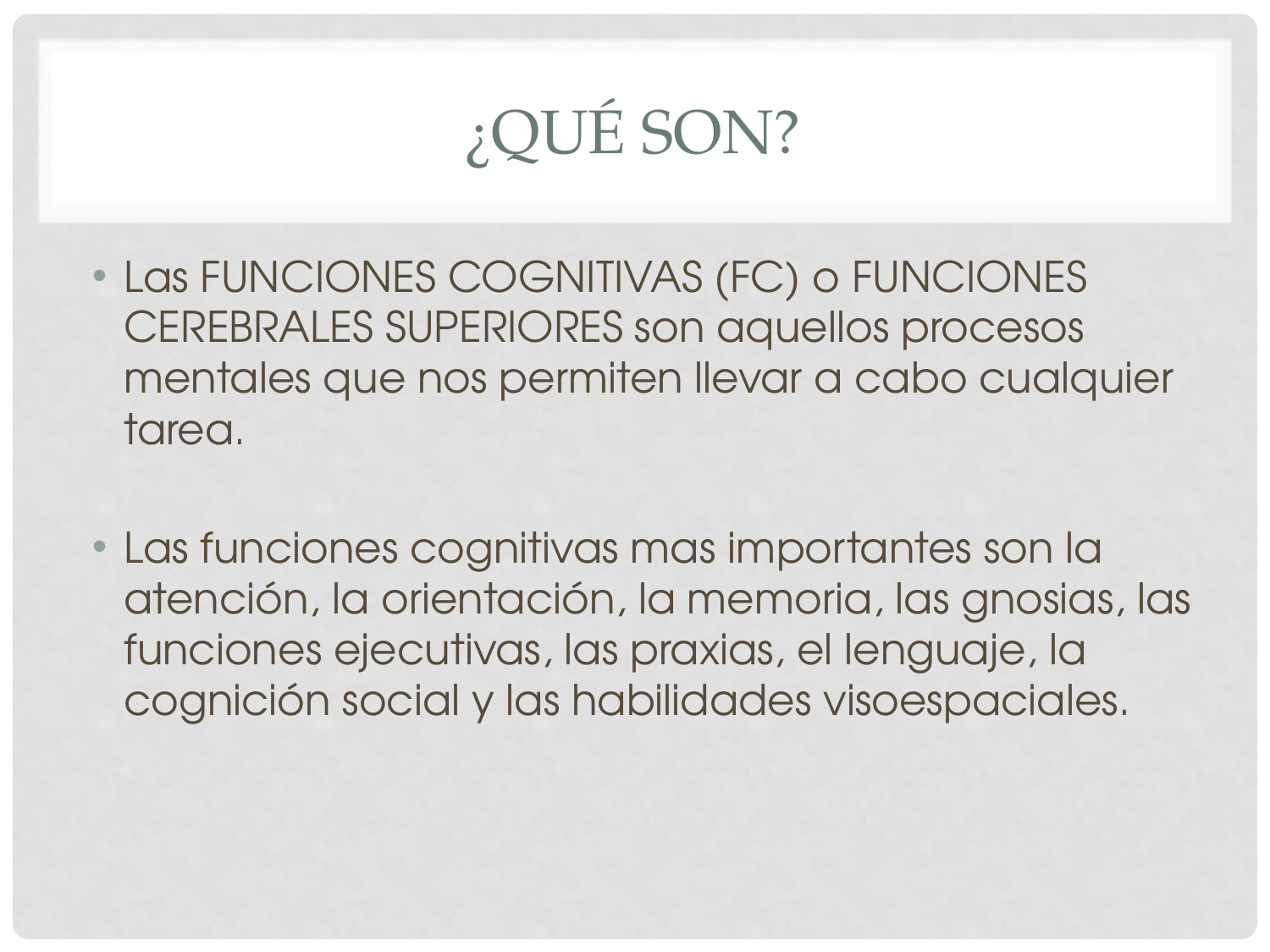

# ¿qué son?
Las FUNCIONES COGNITIVAS (FC) o FUNCIONES CEREBRALES SUPERIORES son aquellos procesos mentales que nos permiten llevar a cabo cualquier tarea.

Las funciones cognitivas mas importantes son la atención, la orientación, la memoria, las gnosias, las funciones ejecutivas, las praxias, el lenguaje, la cognición social y las habilidades visoespaciales.